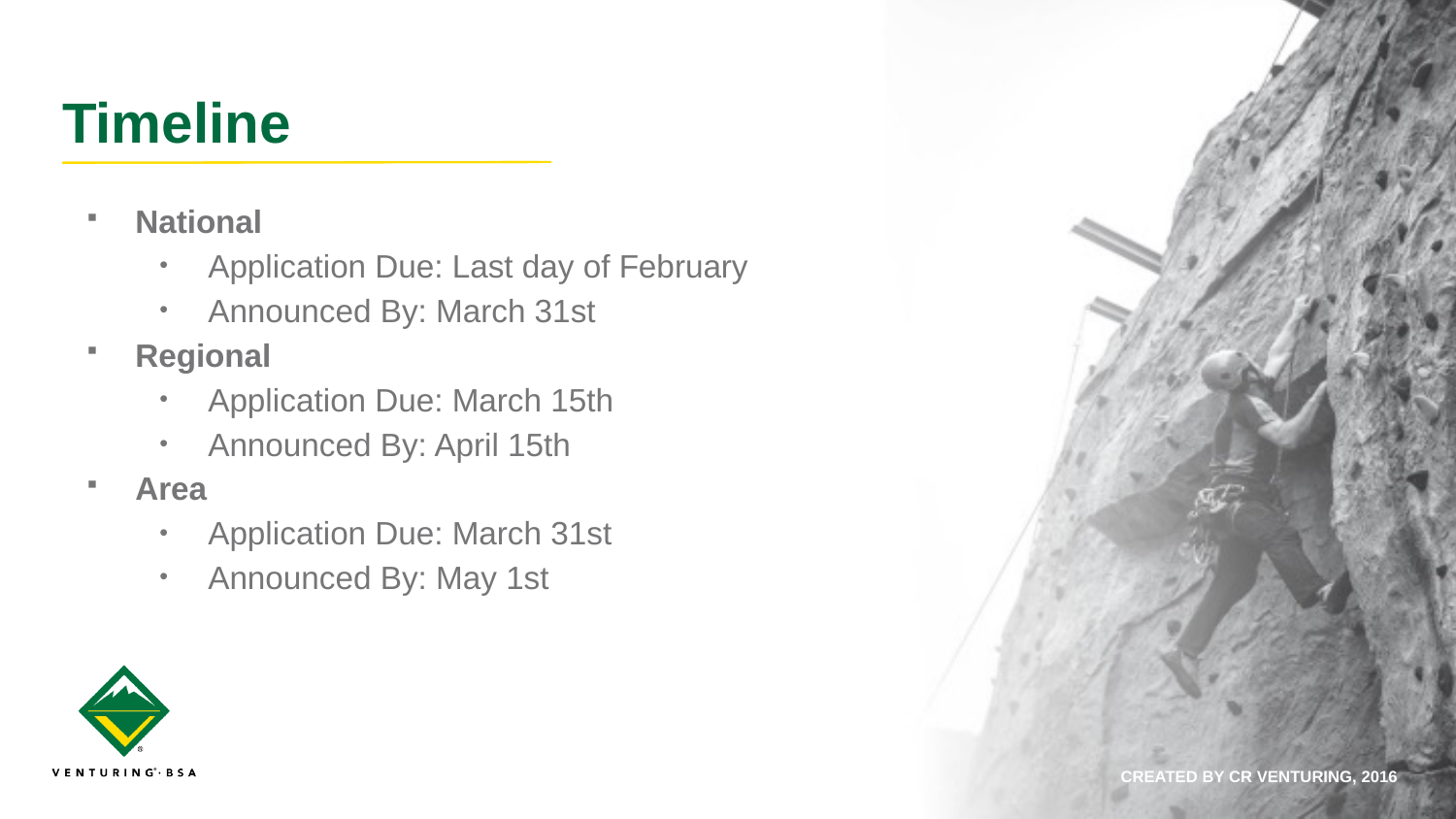

# Timeline
National
Application Due: Last day of February
Announced By: March 31st
Regional
Application Due: March 15th
Announced By: April 15th
Area
Application Due: March 31st
Announced By: May 1st
CREATED BY CR VENTURING, 2016